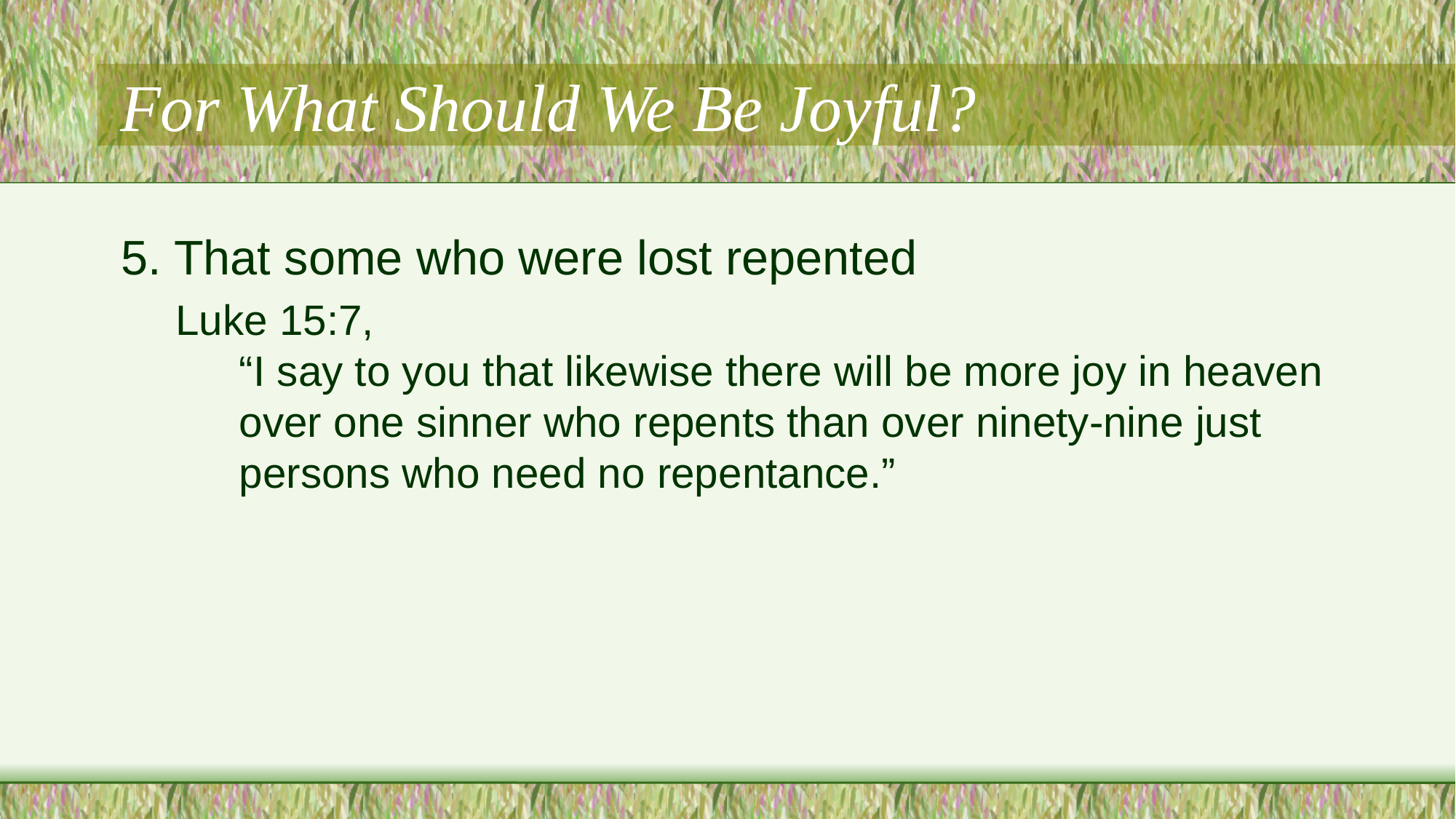

# For What Should We Be Joyful?
5. That some who were lost repented
Luke 15:7,
“I say to you that likewise there will be more joy in heaven over one sinner who repents than over ninety-nine just persons who need no repentance.”